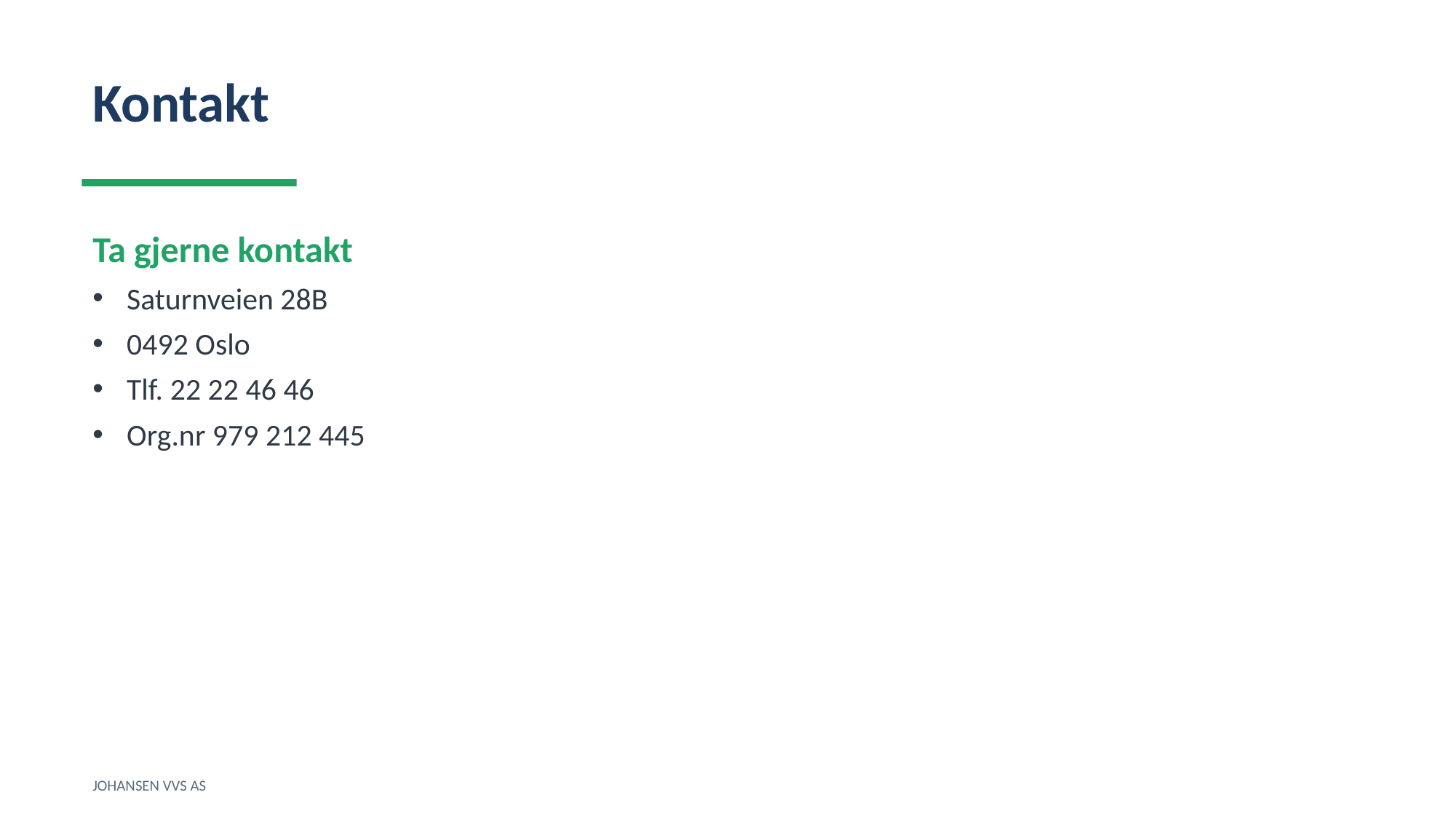

Kontakt

Ta gjerne kontakt
Saturnveien 28B
0492 Oslo
Tlf. 22 22 46 46
Org.nr 979 212 445
JOHANSEN VVS AS